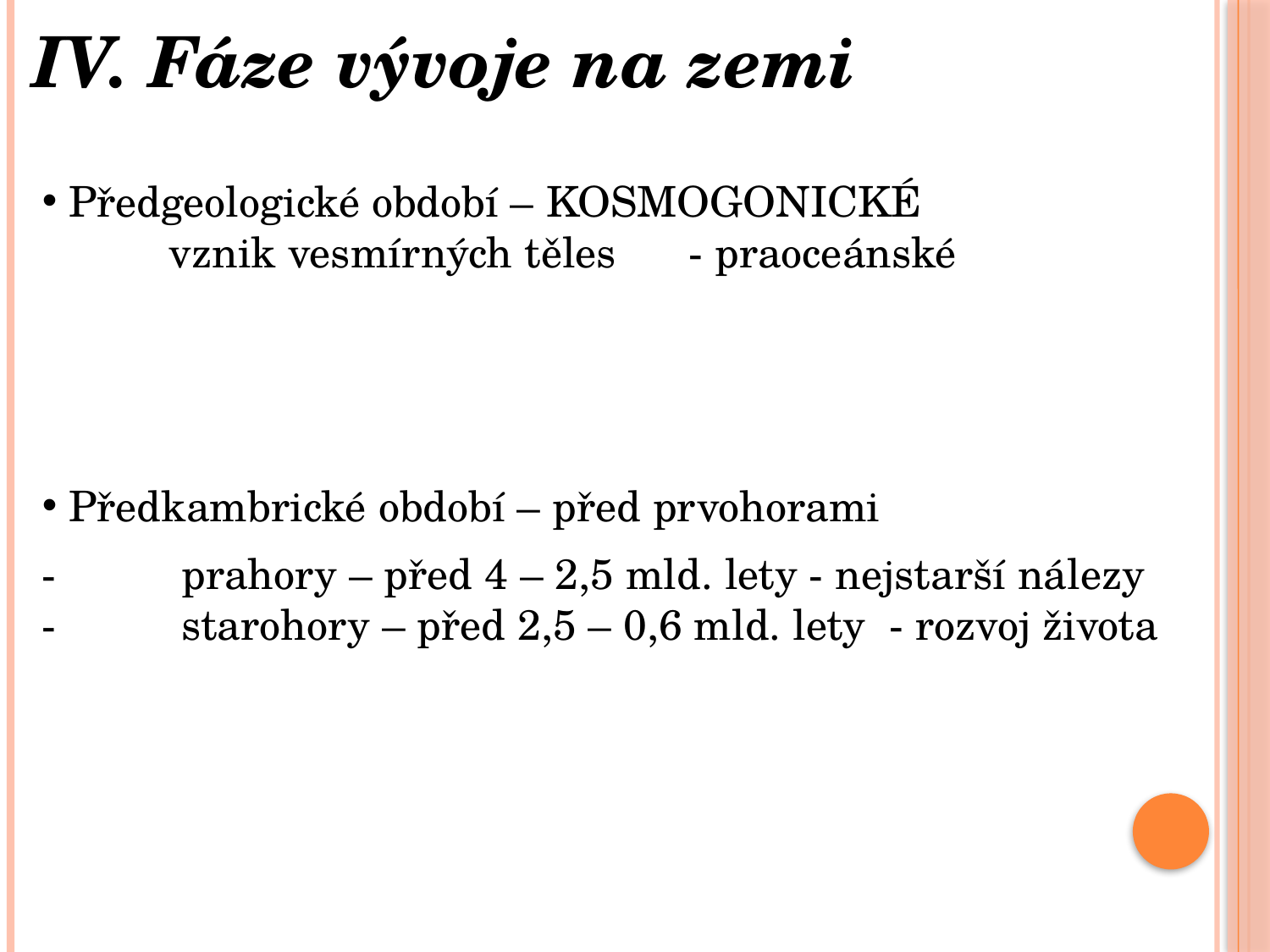

IV. Fáze vývoje na zemi
 Předgeologické období – kosmogonické
	vznik vesmírných těles	 - praoceánské

 Předkambrické období – před prvohorami

-         prahory – před 4 – 2,5 mld. lety - nejstarší nálezy
-         starohory – před 2,5 – 0,6 mld. lety  - rozvoj života